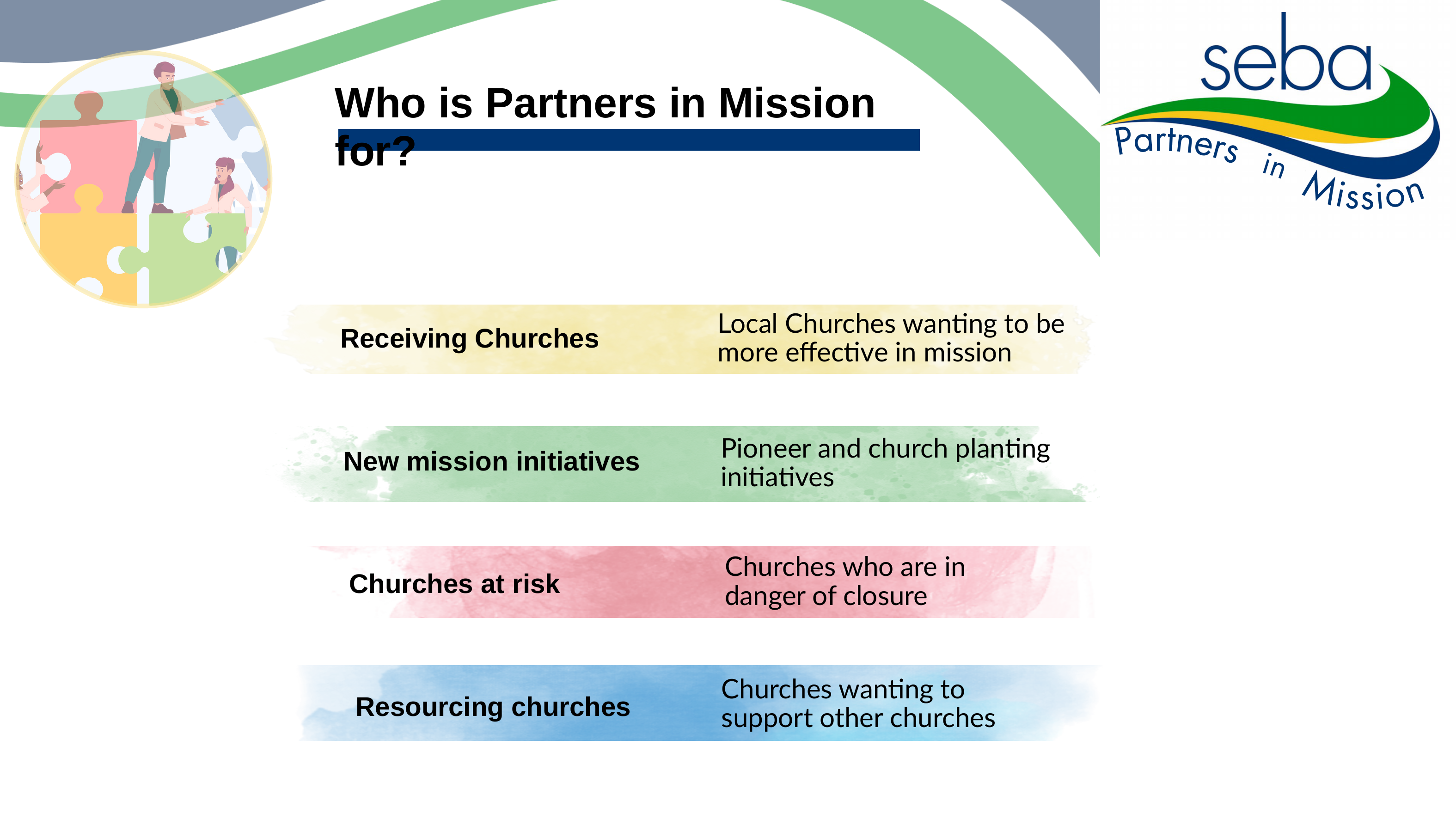

Who is Partners in Mission for?

Receiving Churches
Local Churches wanting to be more effective in mission

New mission initiatives
Pioneer and church planting initiatives

Churches at risk
Churches who are in danger of closure

Resourcing churches
Churches wanting to support other churches